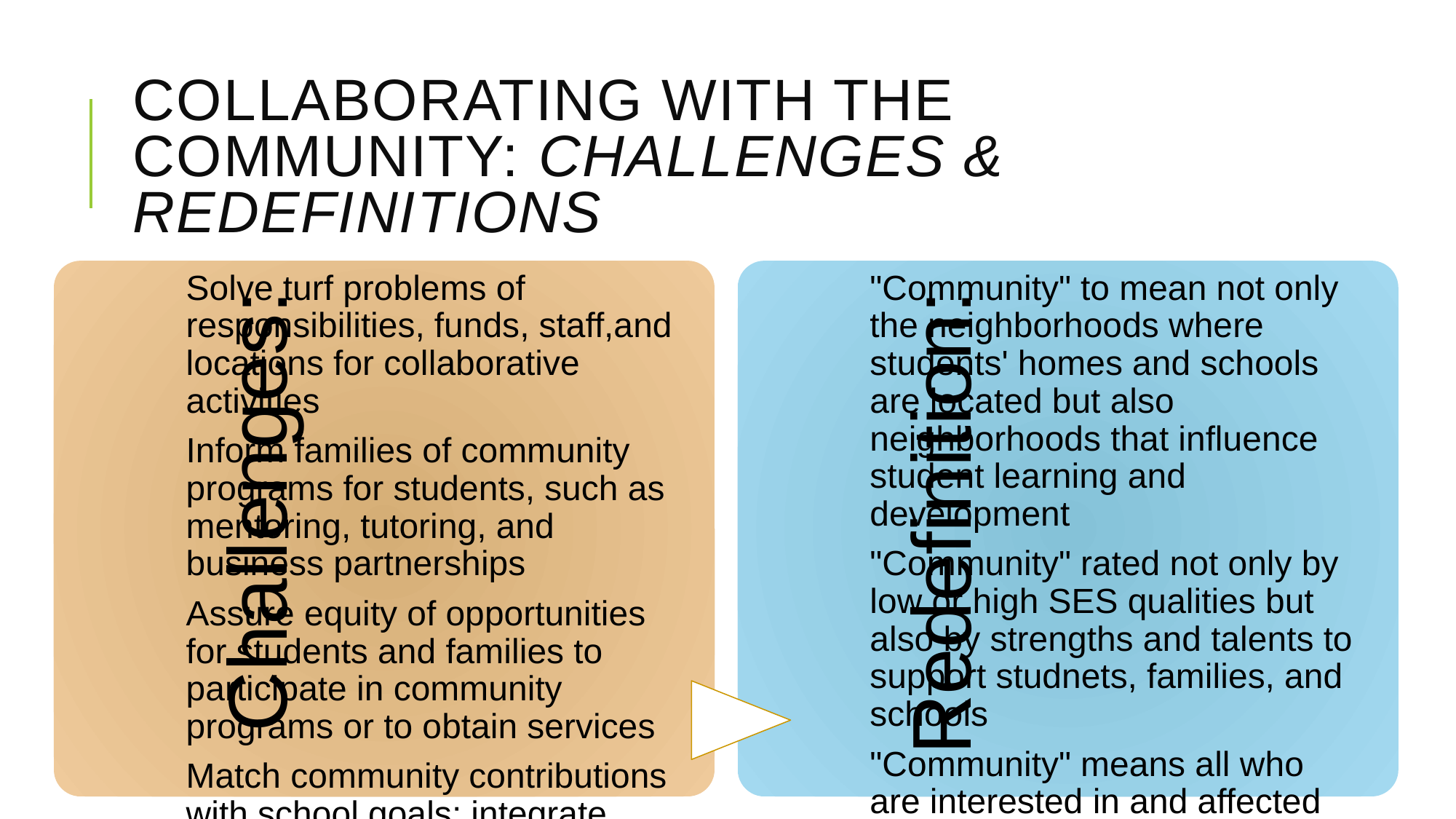

# Collaborating with the community: Challenges & Redefinitions
Challenges:
Solve turf problems of responsibilities, funds, staff,and locations for collaborative activities
Inform families of community programs for students, such as mentoring, tutoring, and business partnerships
Assure equity of opportunities for students and families to participate in community programs or to obtain services
Match community contributions with school goals; integrate child and family services with education
Redefinition:
"Community" to mean not only the neighborhoods where students' homes and schools are located but also neighborhoods that influence student learning and development
"Community" rated not only by low or high SES qualities but also by strengths and talents to support studnets, families, and schools
"Community" means all who are interested in and affected by the quality of education,not just families with children in the schools